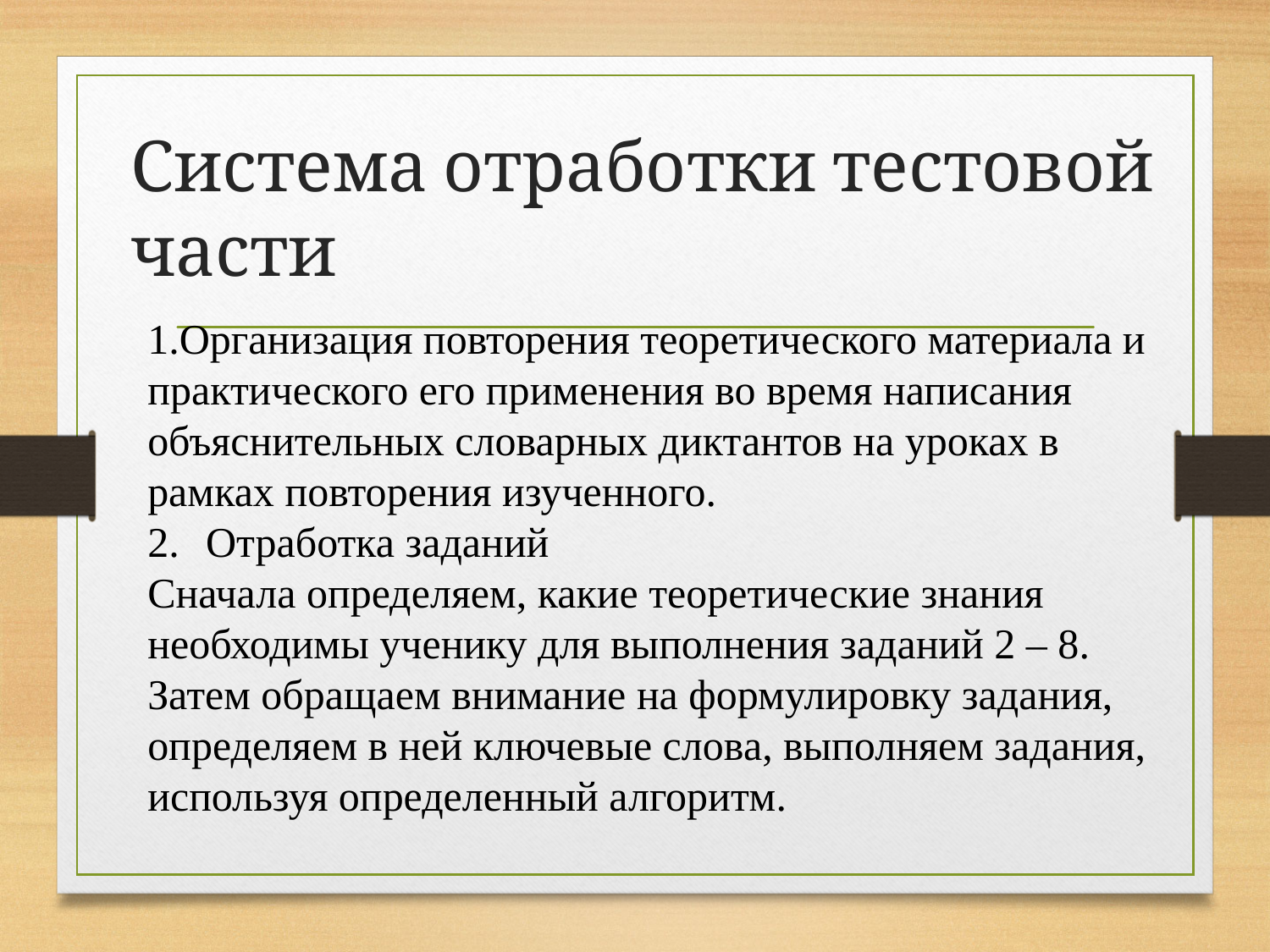

# Система отработки тестовой части
Организация повторения теоретического материала и практического его применения во время написания объяснительных словарных диктантов на уроках в рамках повторения изученного.
 Отработка заданий
Сначала определяем, какие теоретические знания необходимы ученику для выполнения заданий 2 – 8. Затем обращаем внимание на формулировку задания, определяем в ней ключевые слова, выполняем задания, используя определенный алгоритм.